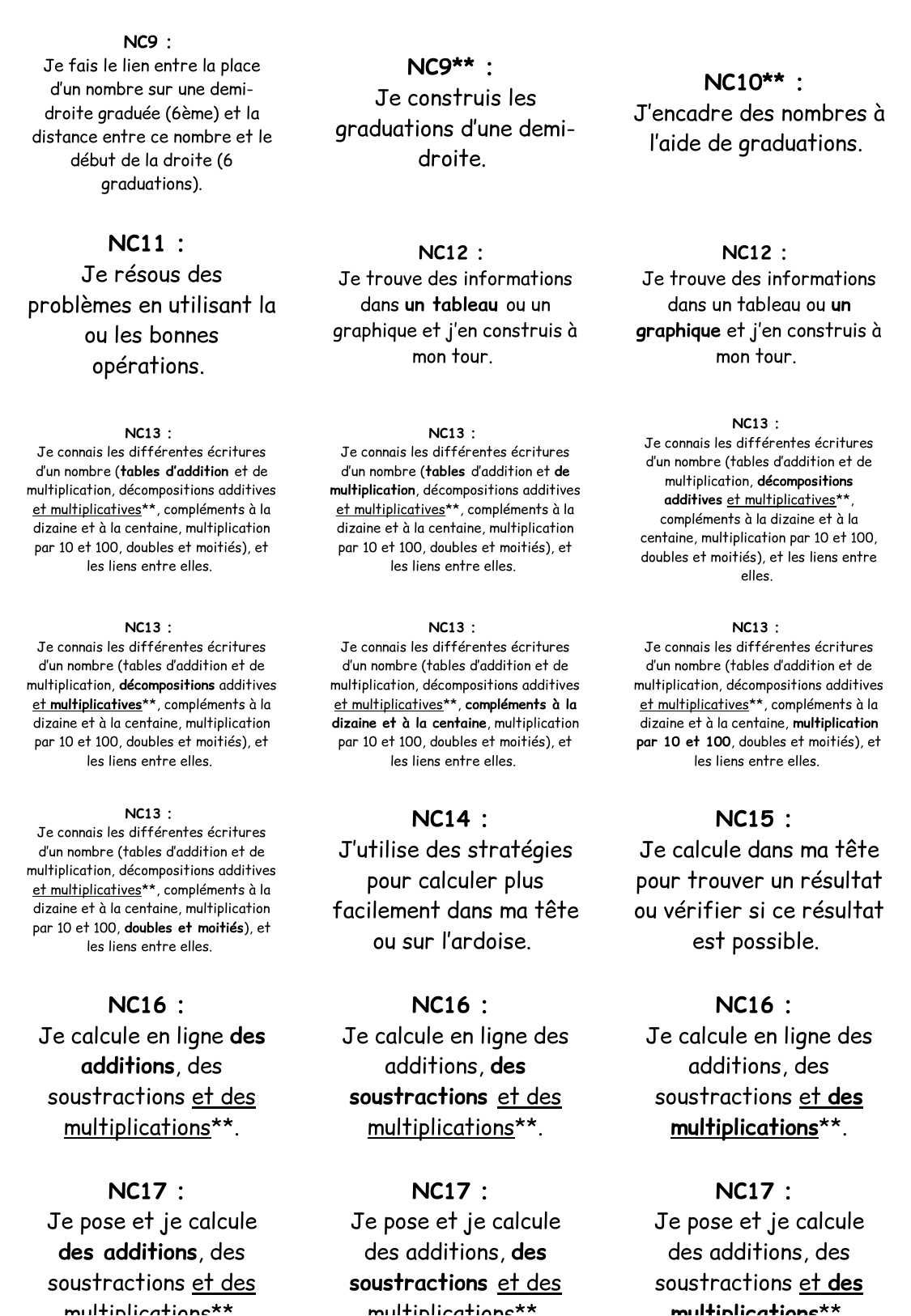

| NC9 : Je fais le lien entre la place d’un nombre sur une demi-droite graduée (6ème) et la distance entre ce nombre et le début de la droite (6 graduations). | NC9\*\* : Je construis les graduations d’une demi-droite. | NC10\*\* : J’encadre des nombres à l’aide de graduations. |
| --- | --- | --- |
| NC11 : Je résous des problèmes en utilisant la ou les bonnes opérations. | NC12 : Je trouve des informations dans un tableau ou un graphique et j’en construis à mon tour. | NC12 : Je trouve des informations dans un tableau ou un graphique et j’en construis à mon tour. |
| NC13 : Je connais les différentes écritures d’un nombre (tables d’addition et de multiplication, décompositions additives et multiplicatives\*\*, compléments à la dizaine et à la centaine, multiplication par 10 et 100, doubles et moitiés), et les liens entre elles. | NC13 : Je connais les différentes écritures d’un nombre (tables d’addition et de multiplication, décompositions additives et multiplicatives\*\*, compléments à la dizaine et à la centaine, multiplication par 10 et 100, doubles et moitiés), et les liens entre elles. | NC13 : Je connais les différentes écritures d’un nombre (tables d’addition et de multiplication, décompositions additives et multiplicatives\*\*, compléments à la dizaine et à la centaine, multiplication par 10 et 100, doubles et moitiés), et les liens entre elles. |
| NC13 : Je connais les différentes écritures d’un nombre (tables d’addition et de multiplication, décompositions additives et multiplicatives\*\*, compléments à la dizaine et à la centaine, multiplication par 10 et 100, doubles et moitiés), et les liens entre elles. | NC13 : Je connais les différentes écritures d’un nombre (tables d’addition et de multiplication, décompositions additives et multiplicatives\*\*, compléments à la dizaine et à la centaine, multiplication par 10 et 100, doubles et moitiés), et les liens entre elles. | NC13 : Je connais les différentes écritures d’un nombre (tables d’addition et de multiplication, décompositions additives et multiplicatives\*\*, compléments à la dizaine et à la centaine, multiplication par 10 et 100, doubles et moitiés), et les liens entre elles. |
| NC13 : Je connais les différentes écritures d’un nombre (tables d’addition et de multiplication, décompositions additives et multiplicatives\*\*, compléments à la dizaine et à la centaine, multiplication par 10 et 100, doubles et moitiés), et les liens entre elles. | NC14 : J’utilise des stratégies pour calculer plus facilement dans ma tête ou sur l’ardoise. | NC15 : Je calcule dans ma tête pour trouver un résultat ou vérifier si ce résultat est possible. |
| NC16 : Je calcule en ligne des additions, des soustractions et des multiplications\*\*. | NC16 : Je calcule en ligne des additions, des soustractions et des multiplications\*\*. | NC16 : Je calcule en ligne des additions, des soustractions et des multiplications\*\*. |
| NC17 : Je pose et je calcule des additions, des soustractions et des multiplications\*\*. | NC17 : Je pose et je calcule des additions, des soustractions et des multiplications\*\*. | NC17 : Je pose et je calcule des additions, des soustractions et des multiplications\*\*. |